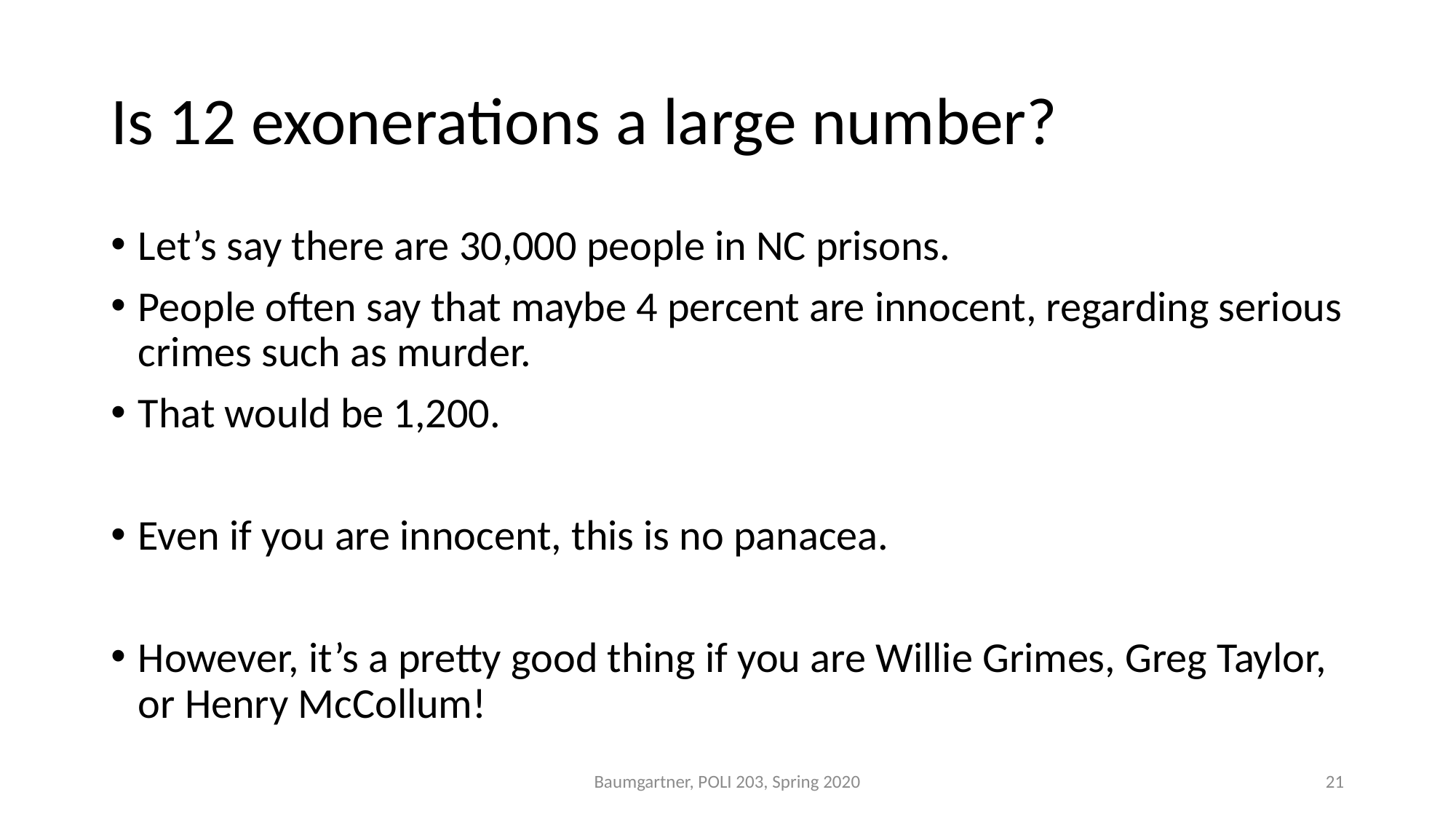

# Is 12 exonerations a large number?
Let’s say there are 30,000 people in NC prisons.
People often say that maybe 4 percent are innocent, regarding serious crimes such as murder.
That would be 1,200.

Even if you are innocent, this is no panacea.

However, it’s a pretty good thing if you are Willie Grimes, Greg Taylor, or Henry McCollum!

Baumgartner, POLI 203, Spring 2020
21